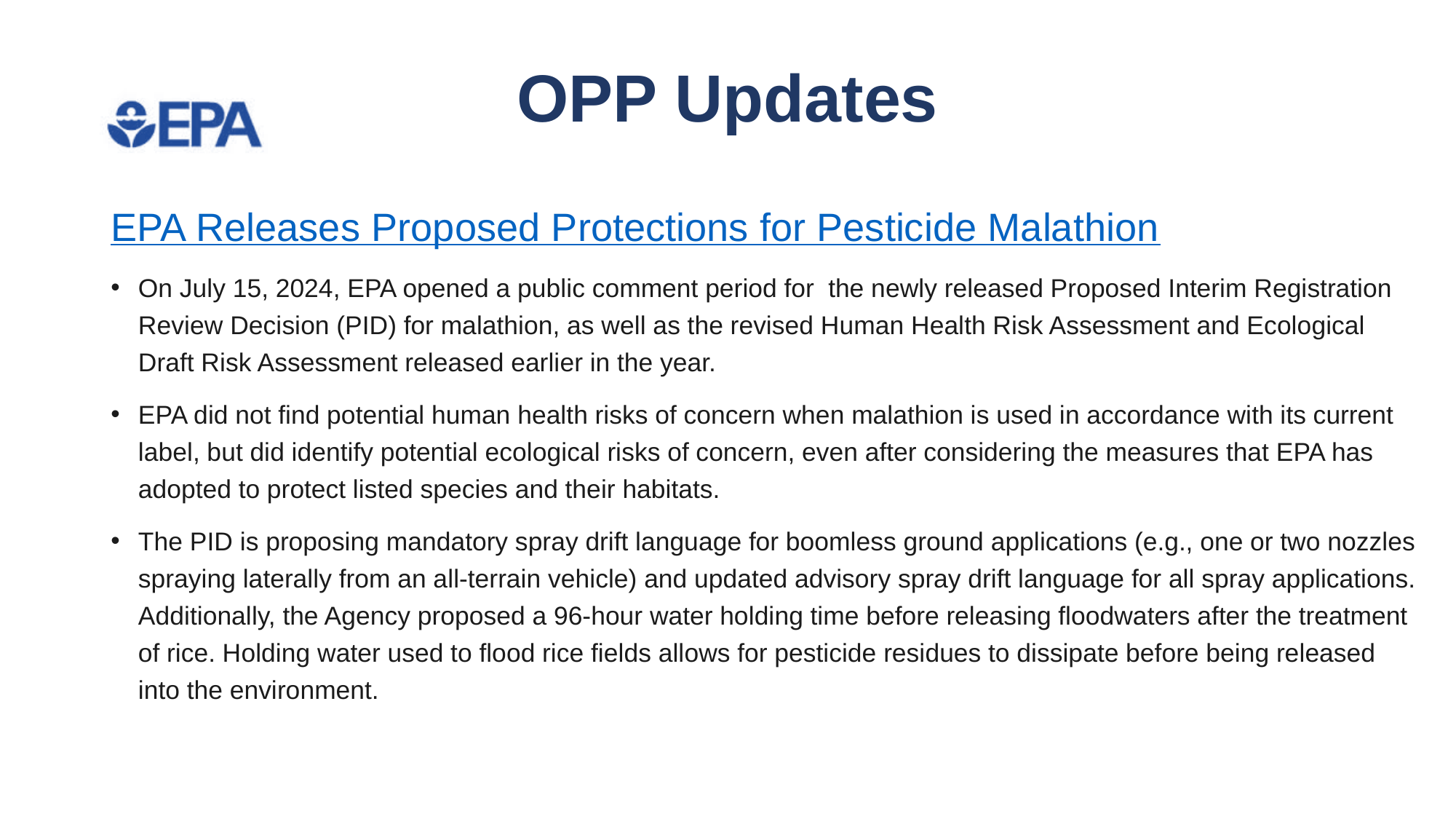

# OPP Updates
EPA Releases Proposed Protections for Pesticide Malathion
On July 15, 2024, EPA opened a public comment period for  the newly released Proposed Interim Registration Review Decision (PID) for malathion, as well as the revised Human Health Risk Assessment and Ecological Draft Risk Assessment released earlier in the year.
EPA did not find potential human health risks of concern when malathion is used in accordance with its current label, but did identify potential ecological risks of concern, even after considering the measures that EPA has adopted to protect listed species and their habitats.
The PID is proposing mandatory spray drift language for boomless ground applications (e.g., one or two nozzles spraying laterally from an all-terrain vehicle) and updated advisory spray drift language for all spray applications. Additionally, the Agency proposed a 96-hour water holding time before releasing floodwaters after the treatment of rice. Holding water used to flood rice fields allows for pesticide residues to dissipate before being released into the environment.